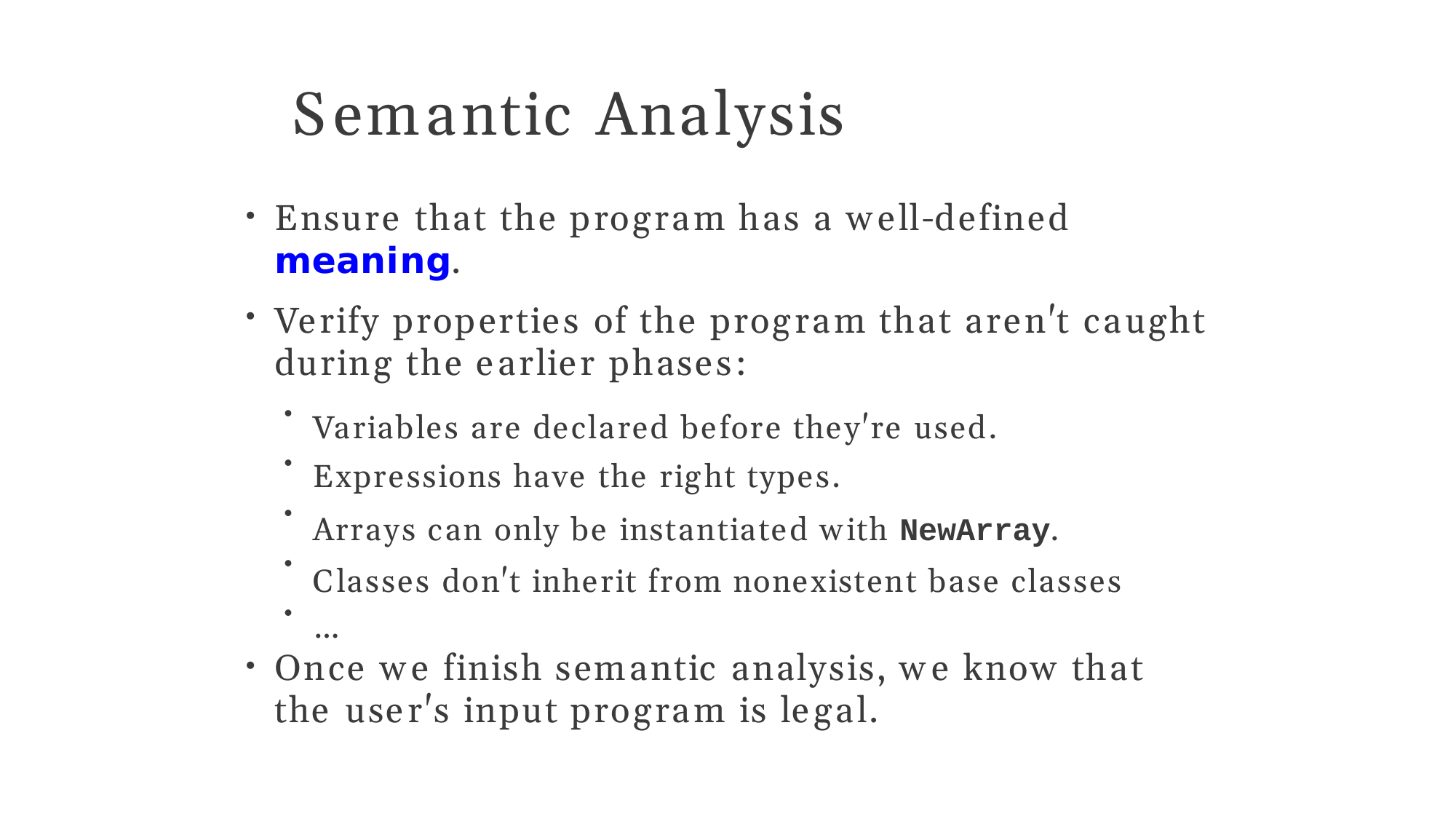

# Semantic Analysis
Ensure that the program has a well-defined
meaning.
Verify properties of the program that aren't caught during the earlier phases:
●
●
Variables are declared before they're used. Expressions have the right types.
Arrays can only be instantiated with NewArray. Classes don't inherit from nonexistent base classes
…
●
●
●
●
●
Once we finish semantic analysis, we know that the user's input program is legal.
●